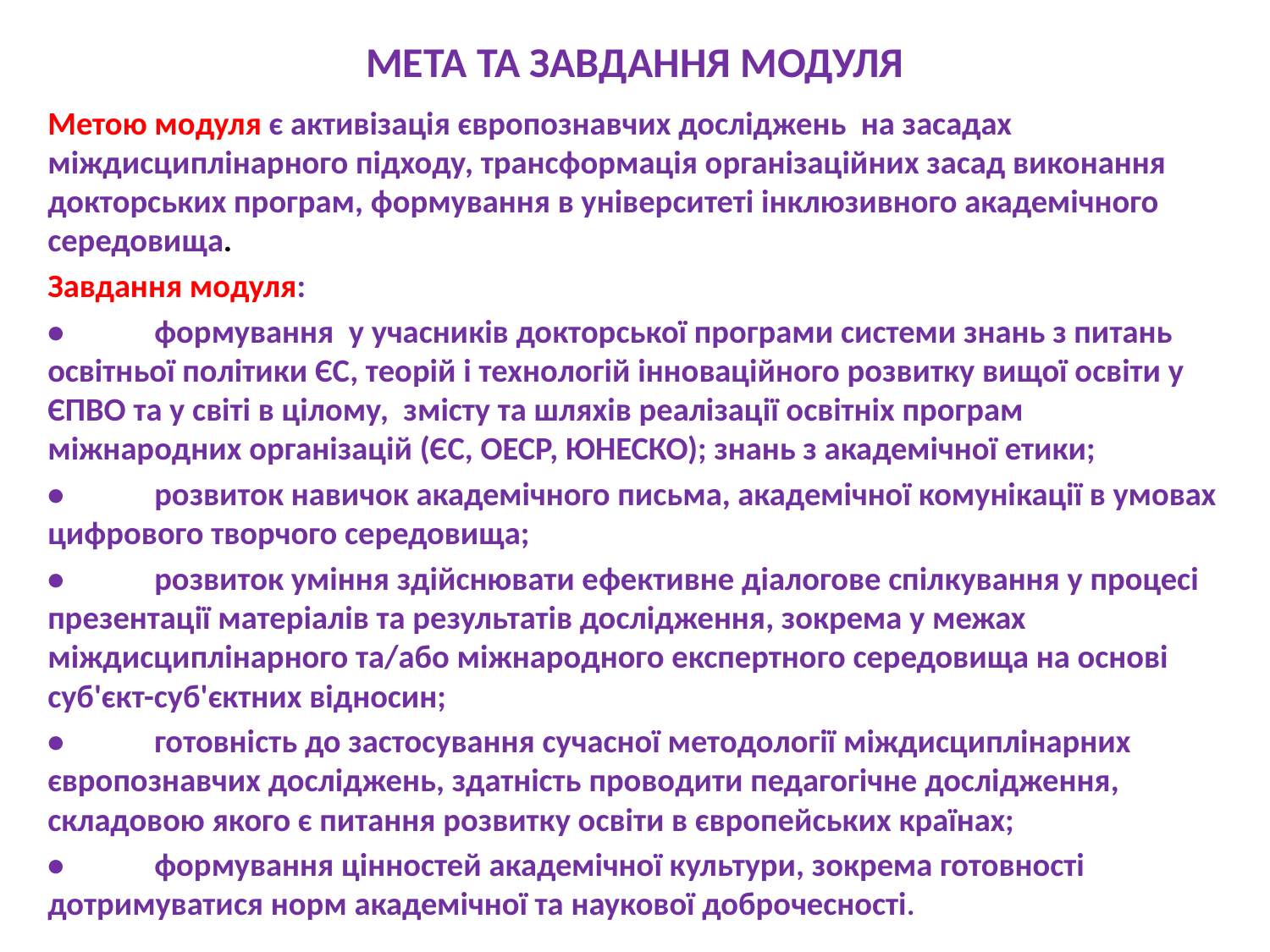

# МЕТА ТА ЗАВДАННЯ МОДУЛЯ
Метою модуля є активізація європознавчих досліджень  на засадах міждисциплінарного підходу, трансформація організаційних засад виконання докторських програм, формування в університеті інклюзивного академічного середовища.
Завдання модуля:
•	формування  у учасників докторської програми системи знань з питань освітньої політики ЄС, теорій і технологій інноваційного розвитку вищої освіти у ЄПВО та у світі в цілому,  змісту та шляхів реалізації освітніх програм міжнародних організацій (ЄС, ОЕСР, ЮНЕСКО); знань з академічної етики;
•	розвиток навичок академічного письма, академічної комунікації в умовах цифрового творчого середовища;
•	розвиток уміння здійснювати ефективне діалогове спілкування у процесі презентації матеріалів та результатів дослідження, зокрема у межах міждисциплінарного та/або міжнародного експертного середовища на основі суб'єкт-суб'єктних відносин;
•	готовність до застосування сучасної методології міждисциплінарних європознавчих досліджень, здатність проводити педагогічне дослідження, складовою якого є питання розвитку освіти в європейських країнах;
•	формування цінностей академічної культури, зокрема готовності дотримуватися норм академічної та наукової доброчесності.